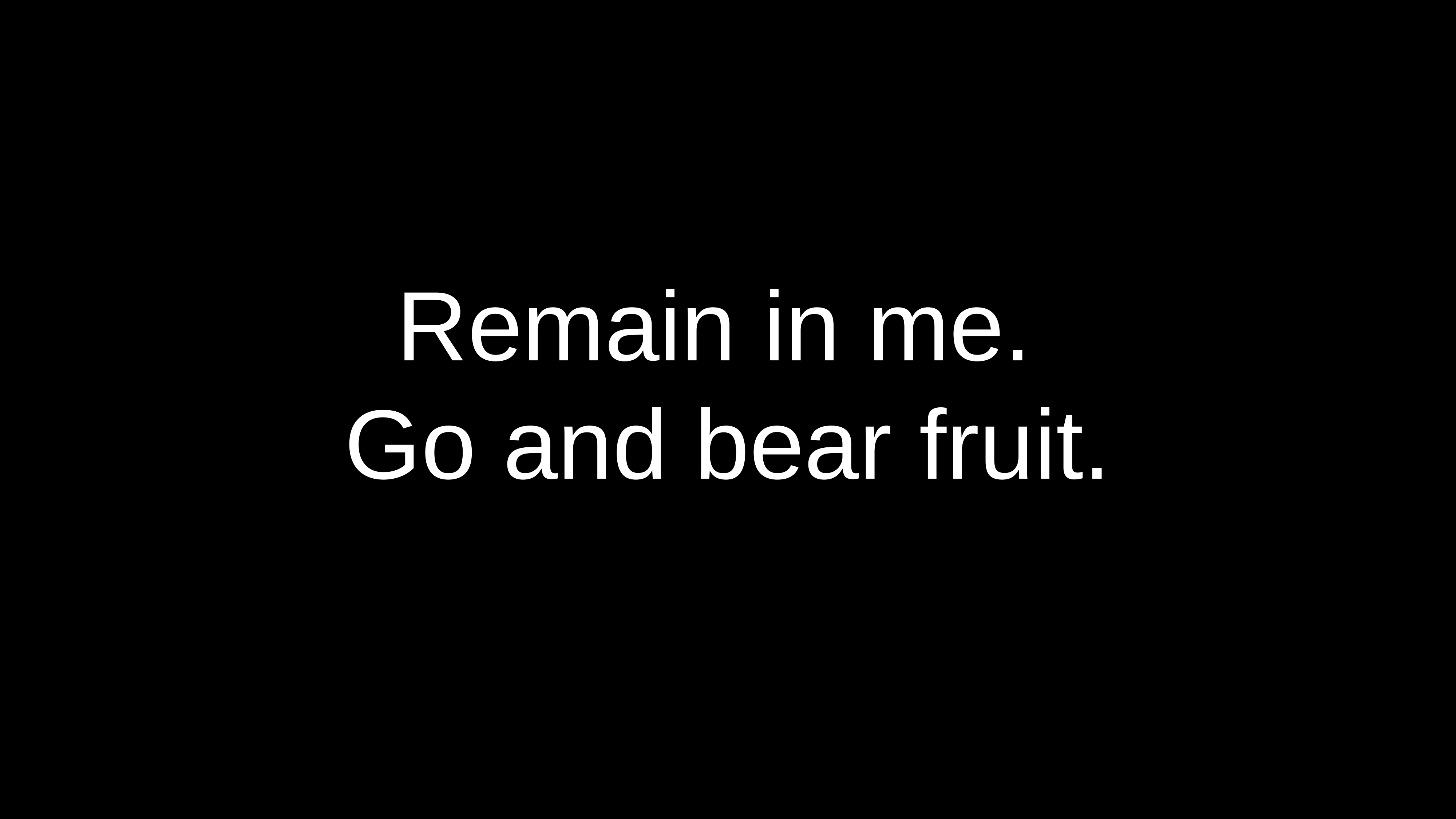

Remain in me.
Go and bear fruit.